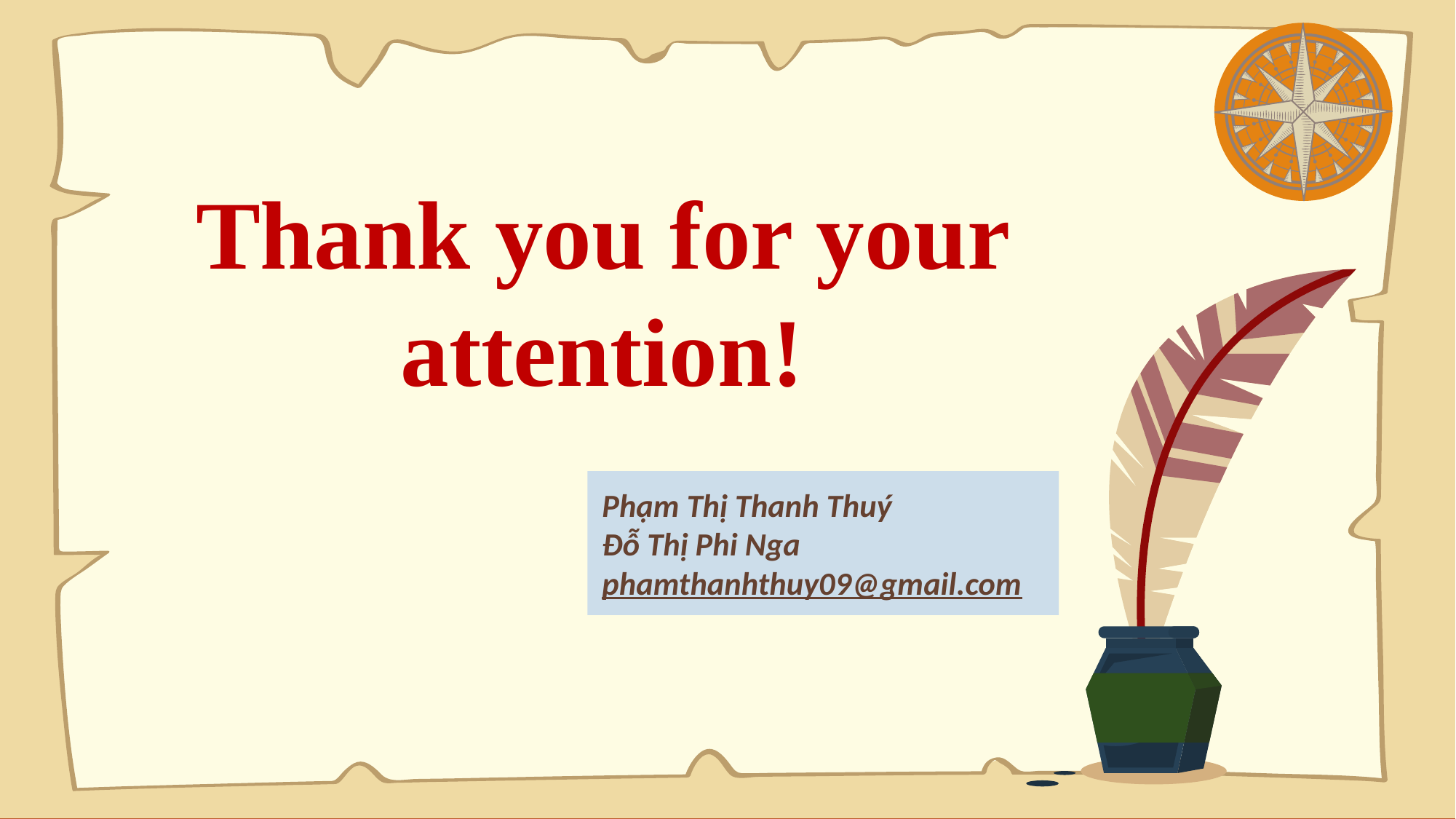

Thank you for your attention!

Phạm Thị Thanh Thuý
Đỗ Thị Phi Nga
phamthanhthuy09@gmail.com